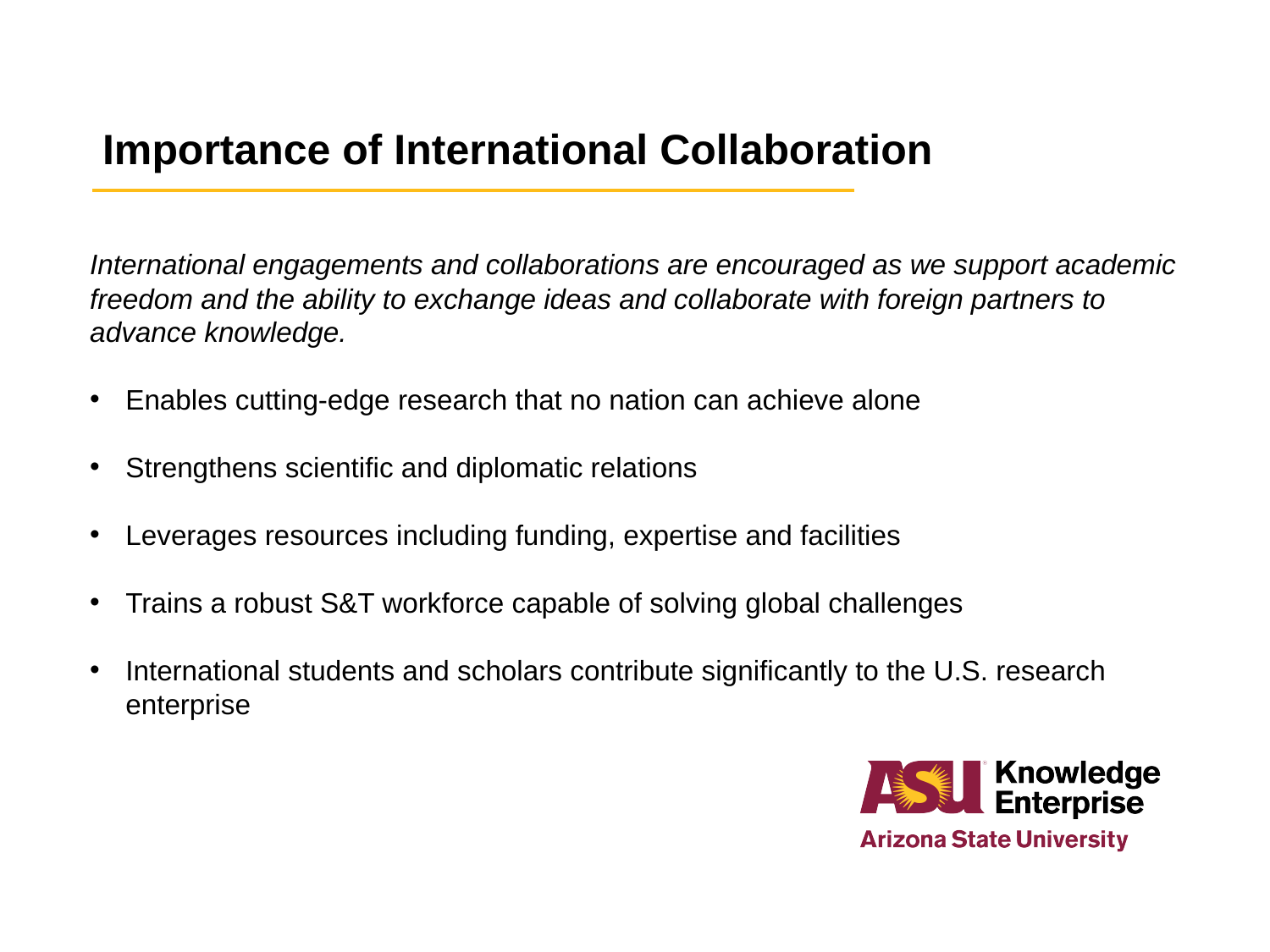

Importance of International Collaboration
International engagements and collaborations are encouraged as we support academic freedom and the ability to exchange ideas and collaborate with foreign partners to advance knowledge.

Enables cutting-edge research that no nation can achieve alone

Strengthens scientific and diplomatic relations

Leverages resources including funding, expertise and facilities

Trains a robust S&T workforce capable of solving global challenges

International students and scholars contribute significantly to the U.S. research  enterprise